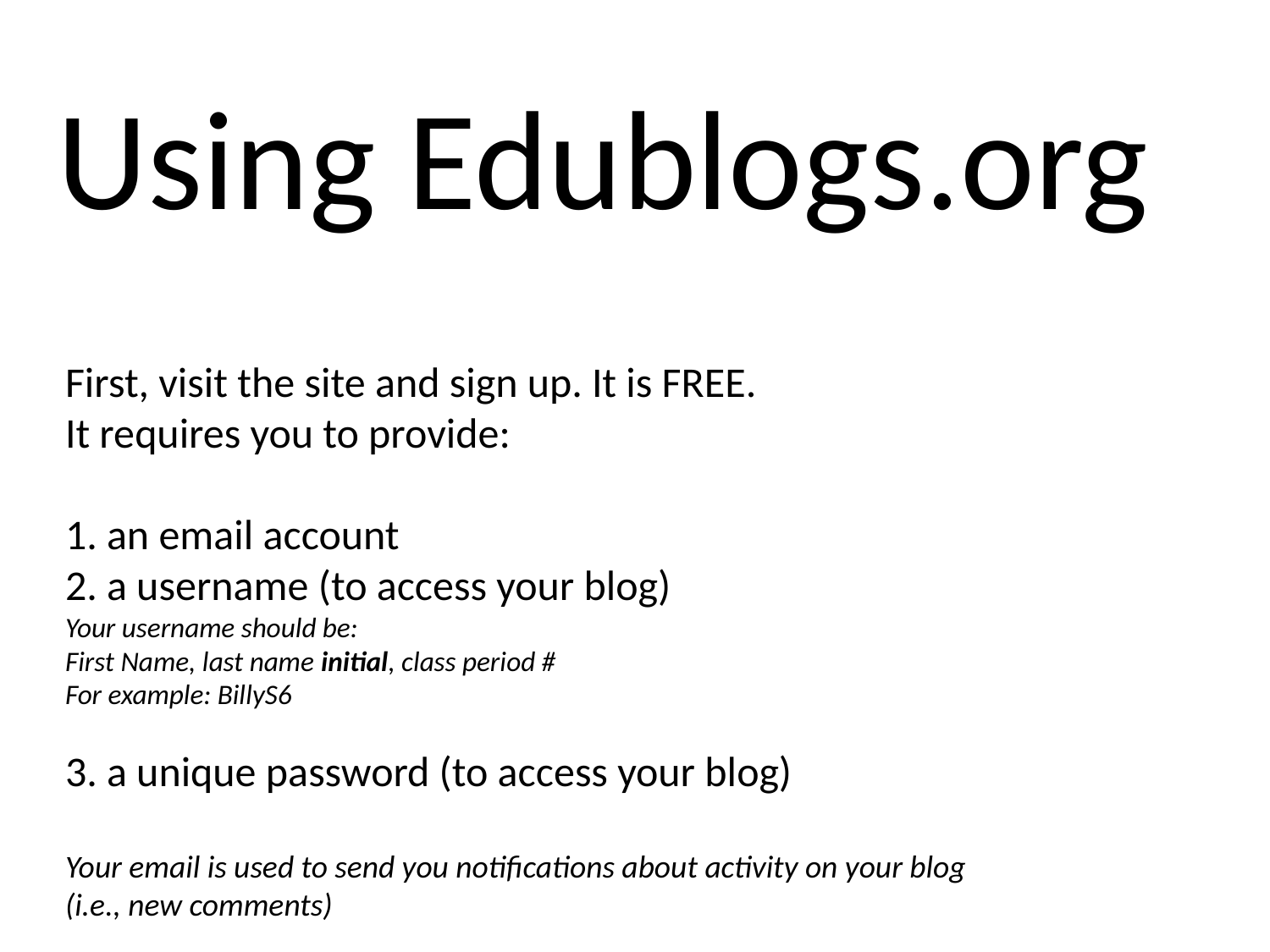

# Using Edublogs.org
First, visit the site and sign up. It is FREE.
It requires you to provide:

1. an email account
2. a username (to access your blog)
Your username should be:
First Name, last name initial, class period #
For example: BillyS6

3. a unique password (to access your blog)

Your email is used to send you notifications about activity on your blog
(i.e., new comments)